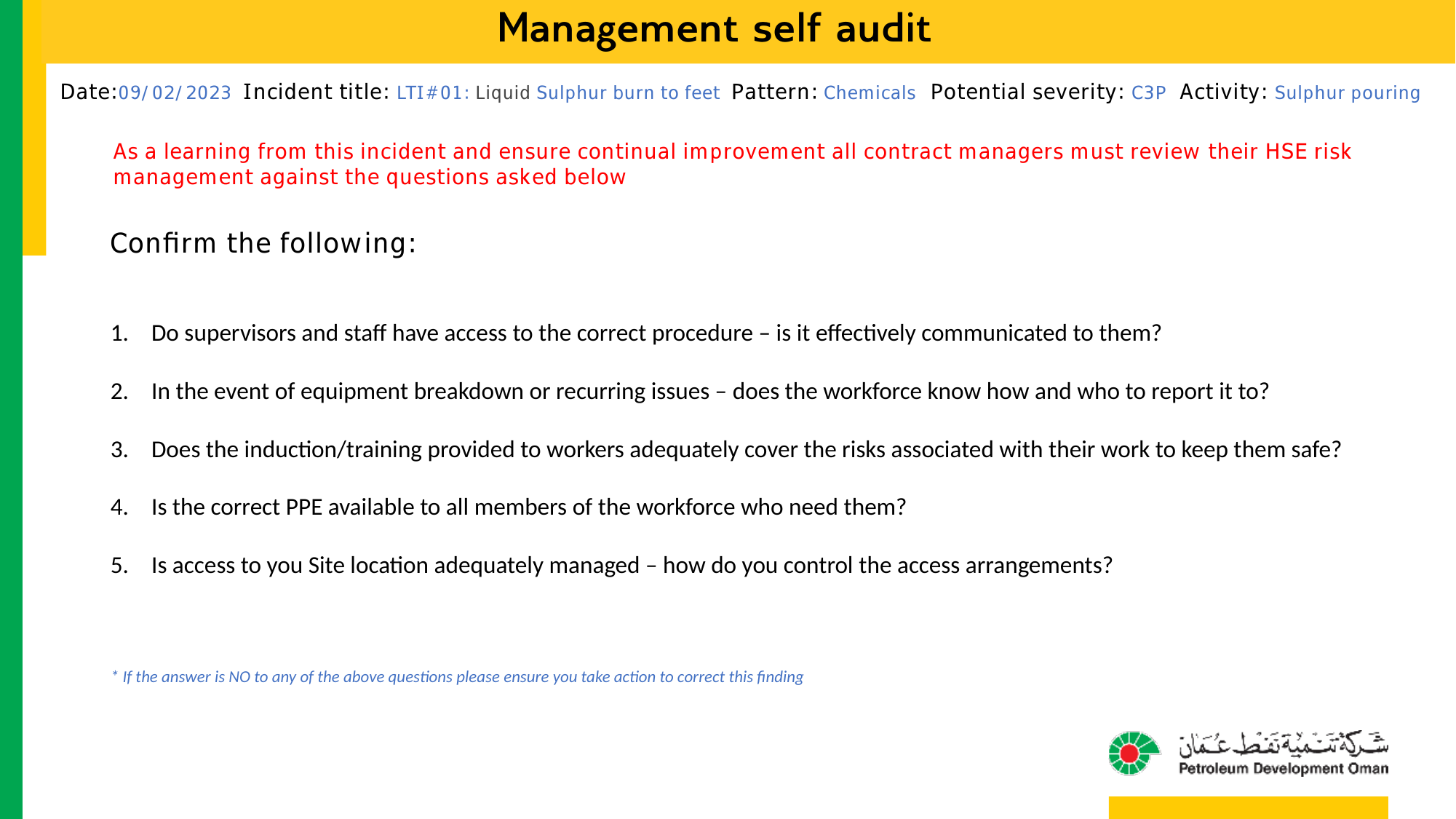

Management self audit
Date:09/02/2023  Incident title: LTI#01: Liquid Sulphur burn to feet  Pattern: Chemicals  Potential severity: C3P  Activity: Sulphur pouring
As a learning from this incident and ensure continual improvement all contract managers must review their HSE risk management against the questions asked below
Confirm the following:

Do supervisors and staff have access to the correct procedure – is it effectively communicated to them?

In the event of equipment breakdown or recurring issues – does the workforce know how and who to report it to?

Does the induction/training provided to workers adequately cover the risks associated with their work to keep them safe?

Is the correct PPE available to all members of the workforce who need them?

Is access to you Site location adequately managed – how do you control the access arrangements?

* If the answer is NO to any of the above questions please ensure you take action to correct this finding